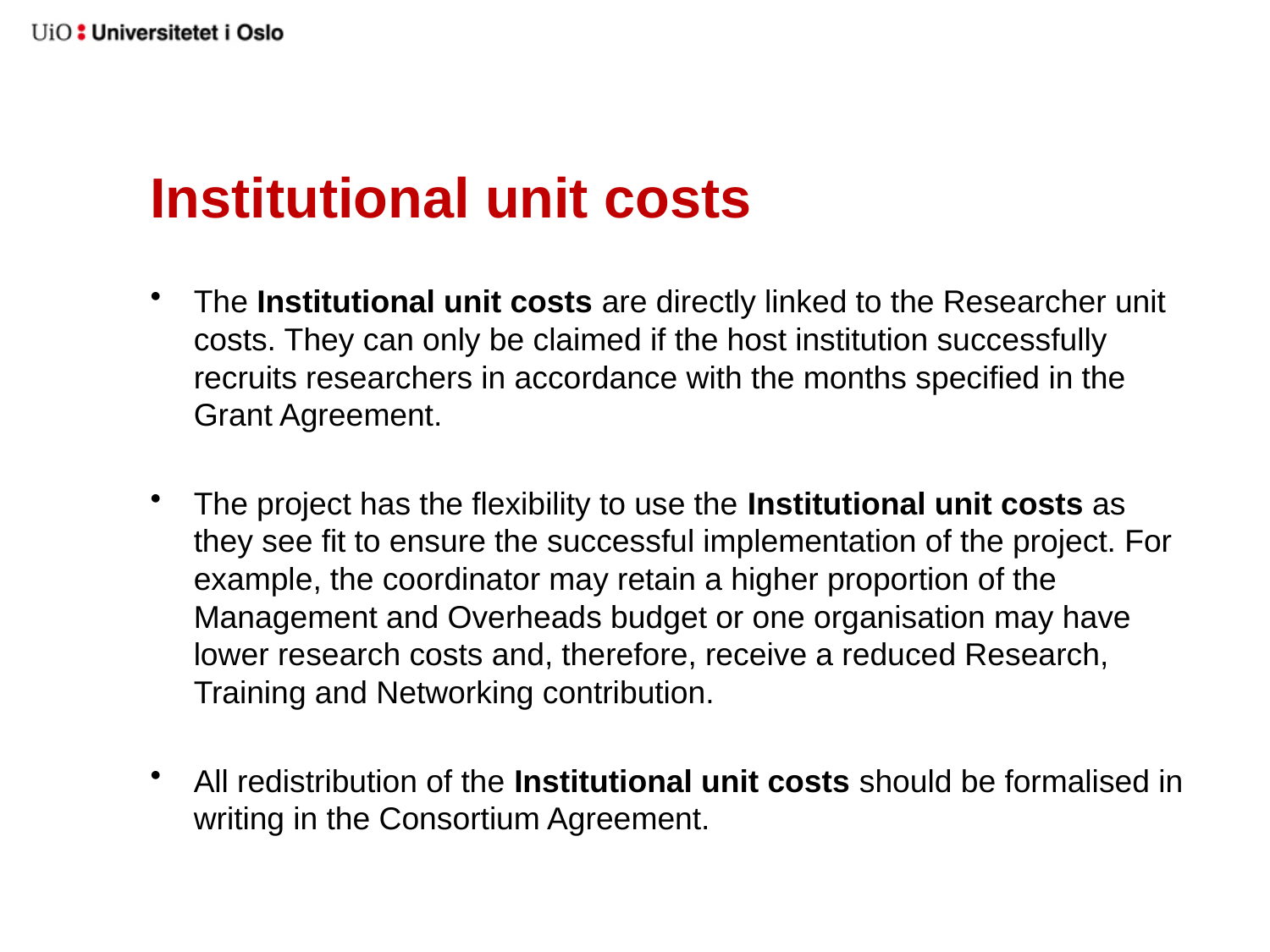

# Institutional unit costs
The Institutional unit costs are directly linked to the Researcher unit costs. They can only be claimed if the host institution successfully recruits researchers in accordance with the months specified in the Grant Agreement.

The project has the flexibility to use the Institutional unit costs as they see fit to ensure the successful implementation of the project. For example, the coordinator may retain a higher proportion of the Management and Overheads budget or one organisation may have lower research costs and, therefore, receive a reduced Research, Training and Networking contribution.

All redistribution of the Institutional unit costs should be formalised in writing in the Consortium Agreement.